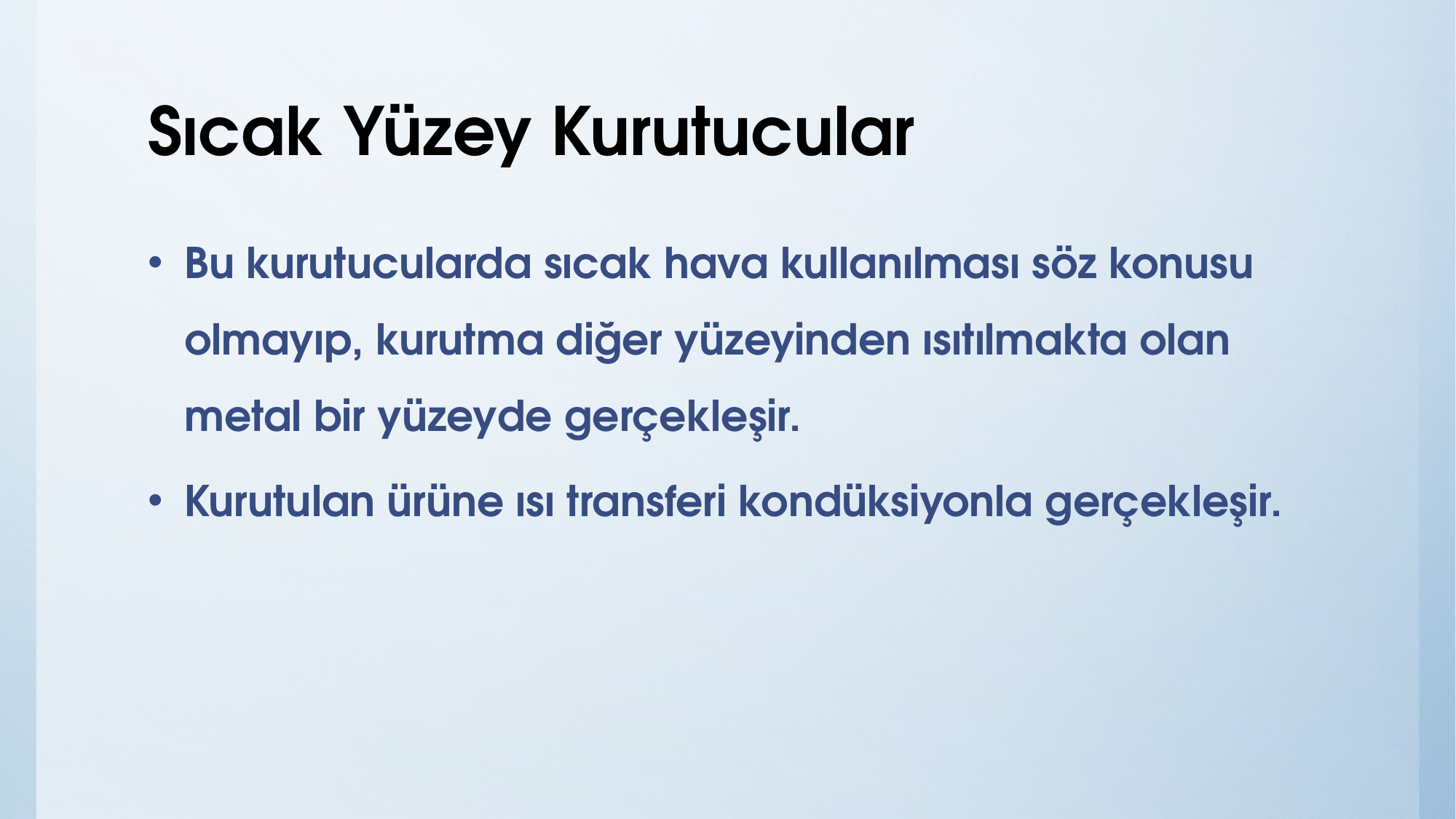

# Sıcak Yüzey Kurutucular
Bu kurutucularda sıcak hava kullanılması söz konusu olmayıp, kurutma diğer yüzeyinden ısıtılmakta olan metal bir yüzeyde gerçekleşir.
Kurutulan ürüne ısı transferi kondüksiyonla gerçekleşir.